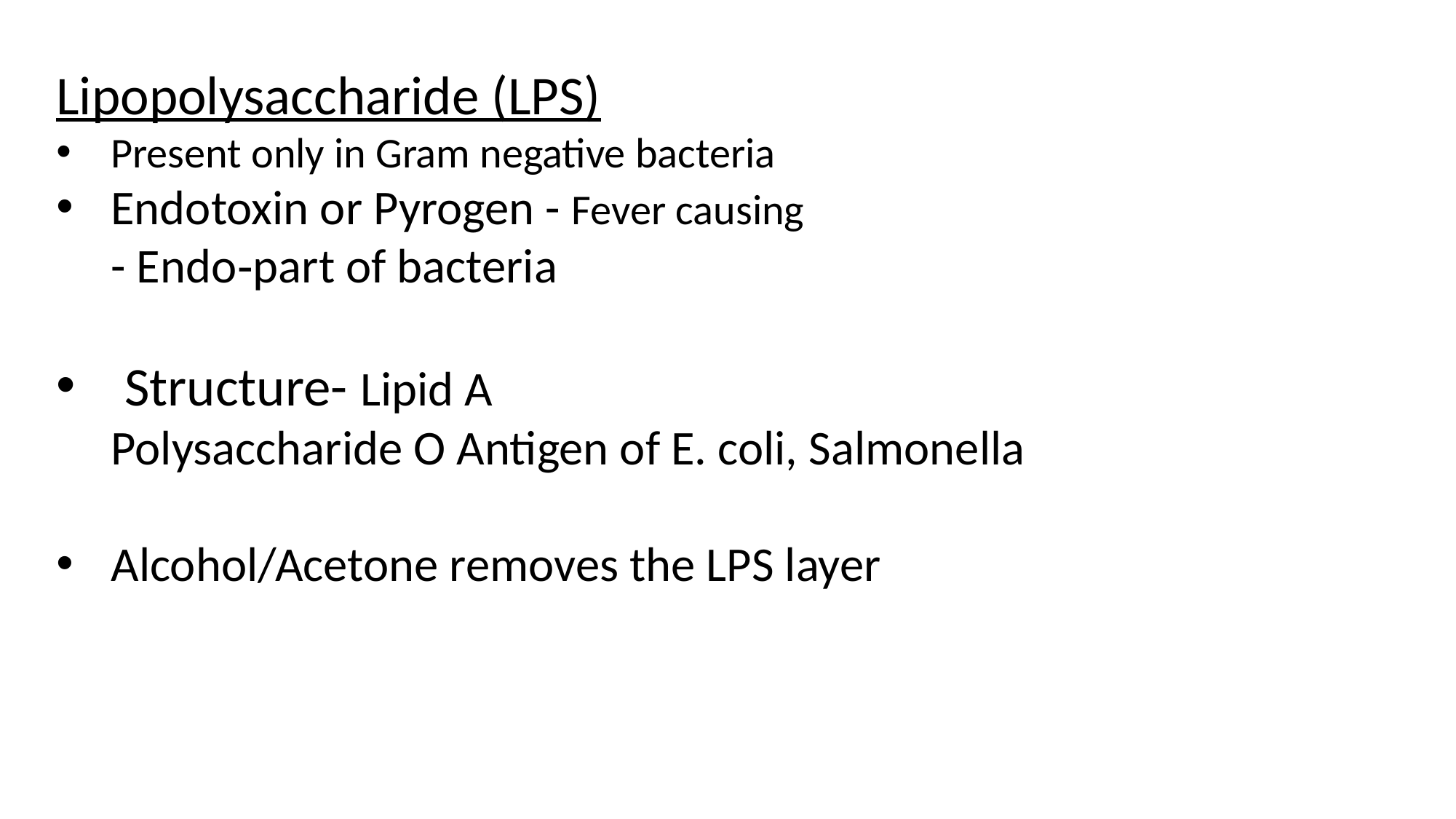

Lipopolysaccharide (LPS)
Present only in Gram negative bacteria
Endotoxin or Pyrogen - Fever causing
- Endo‐part of bacteria

Structure- Lipid A
Polysaccharide O Antigen of E. coli, Salmonella

Alcohol/Acetone removes the LPS layer